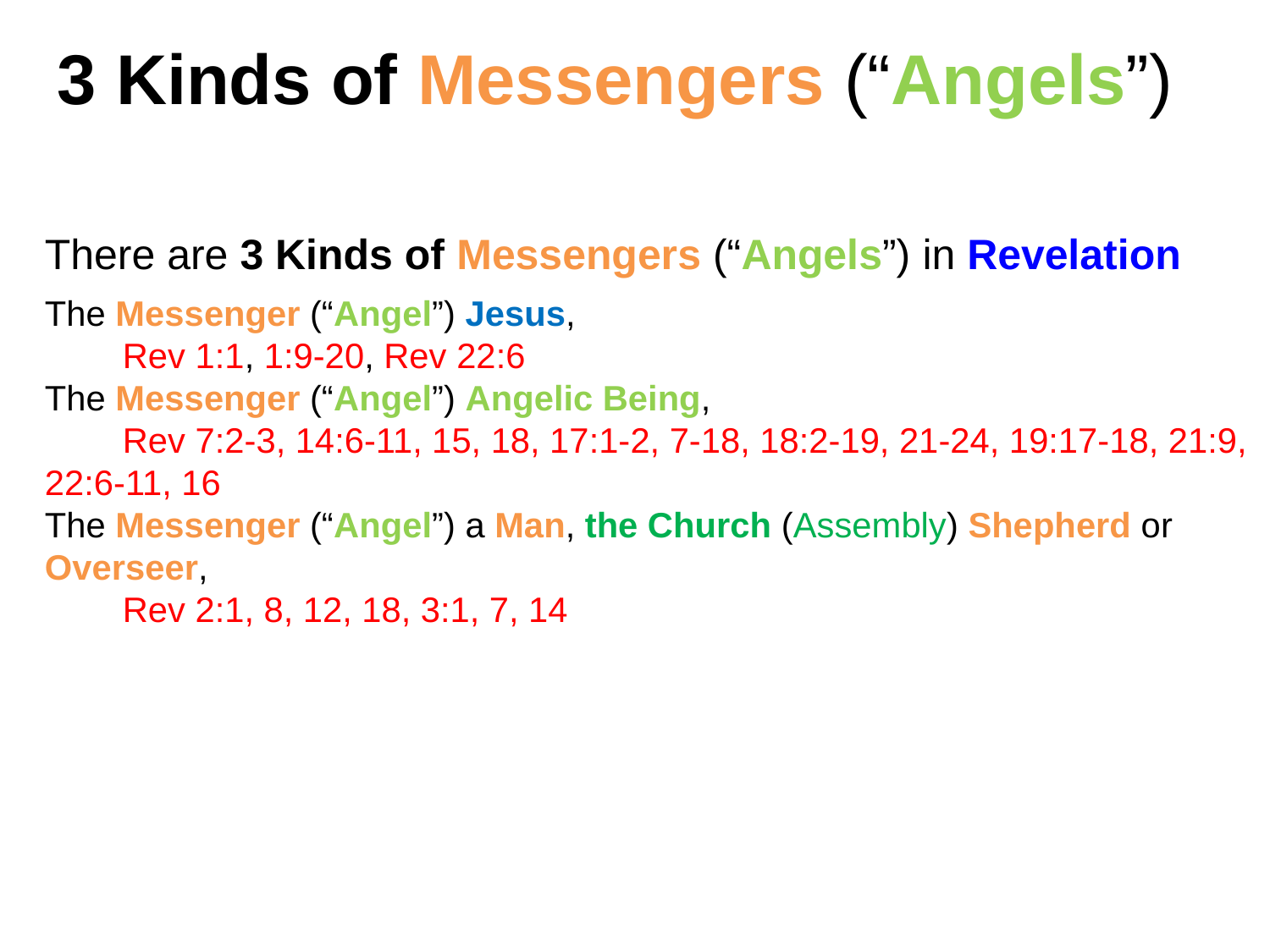

3 Kinds of Messengers (“Angels”)
There are 3 Kinds of Messengers (“Angels”) in Revelation

The Messenger (“Angel”) Jesus,
        Rev 1:1, 1:9-20, Rev 22:6
The Messenger (“Angel”) Angelic Being,
        Rev 7:2-3, 14:6-11, 15, 18, 17:1-2, 7-18, 18:2-19, 21-24, 19:17-18, 21:9, 22:6-11, 16
The Messenger (“Angel”) a Man, the Church (Assembly) Shepherd or Overseer,
        Rev 2:1, 8, 12, 18, 3:1, 7, 14